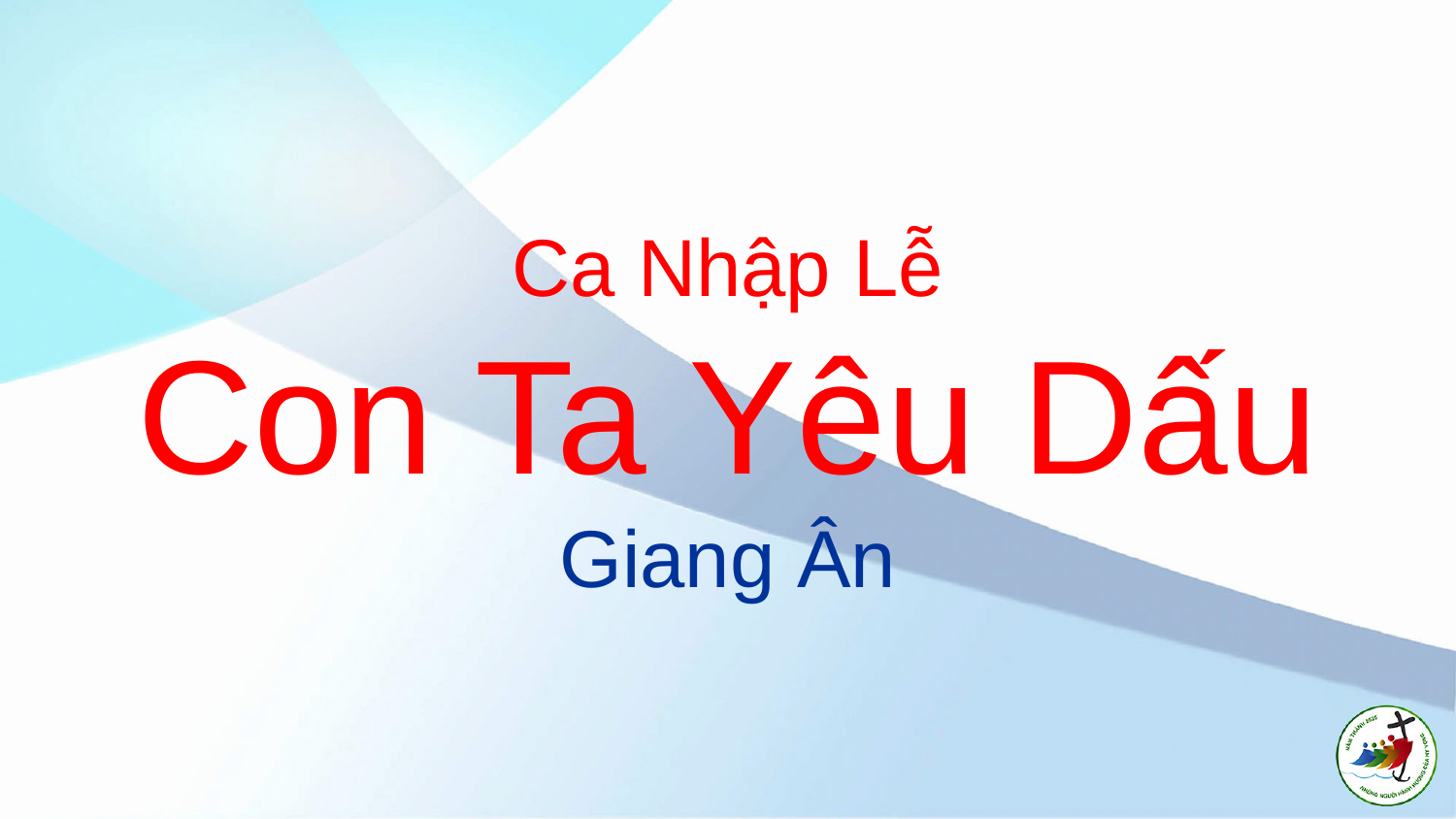

# Ca Nhập Lễ Con Ta Yêu Dấu Giang Ân